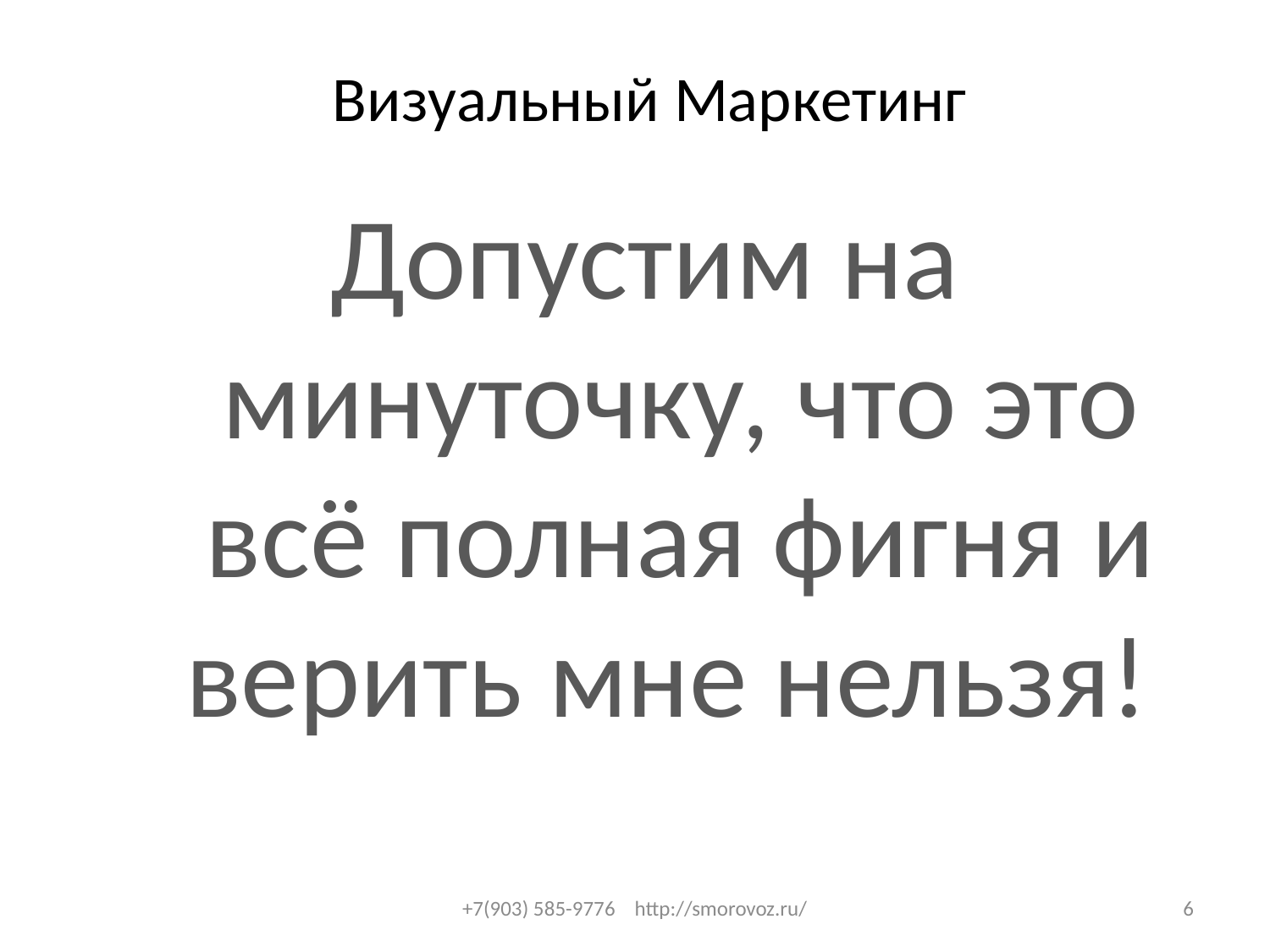

# Визуальный Маркетинг
Допустим на минуточку, что это всё полная фигня и верить мне нельзя!
+7(903) 585-9776    http://smorovoz.ru/
6